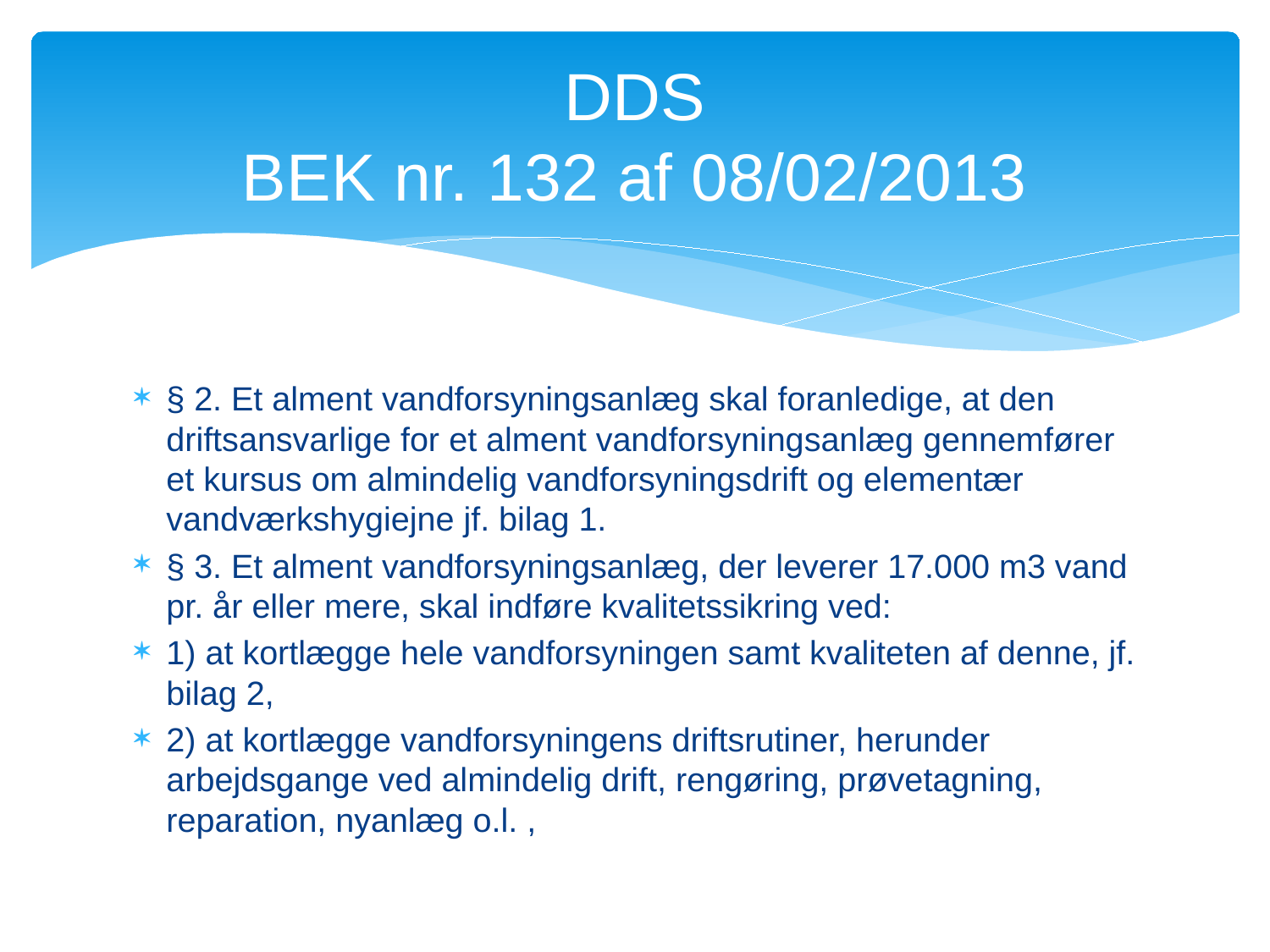

# DDS BEK nr. 132 af 08/02/2013
§ 2. Et alment vandforsyningsanlæg skal foranledige, at den driftsansvarlige for et alment vandforsyningsanlæg gennemfører et kursus om almindelig vandforsyningsdrift og elementær vandværkshygiejne jf. bilag 1.
§ 3. Et alment vandforsyningsanlæg, der leverer 17.000 m3 vand pr. år eller mere, skal indføre kvalitetssikring ved:
1) at kortlægge hele vandforsyningen samt kvaliteten af denne, jf. bilag 2,
2) at kortlægge vandforsyningens driftsrutiner, herunder arbejdsgange ved almindelig drift, rengøring, prøvetagning, reparation, nyanlæg o.l. ,